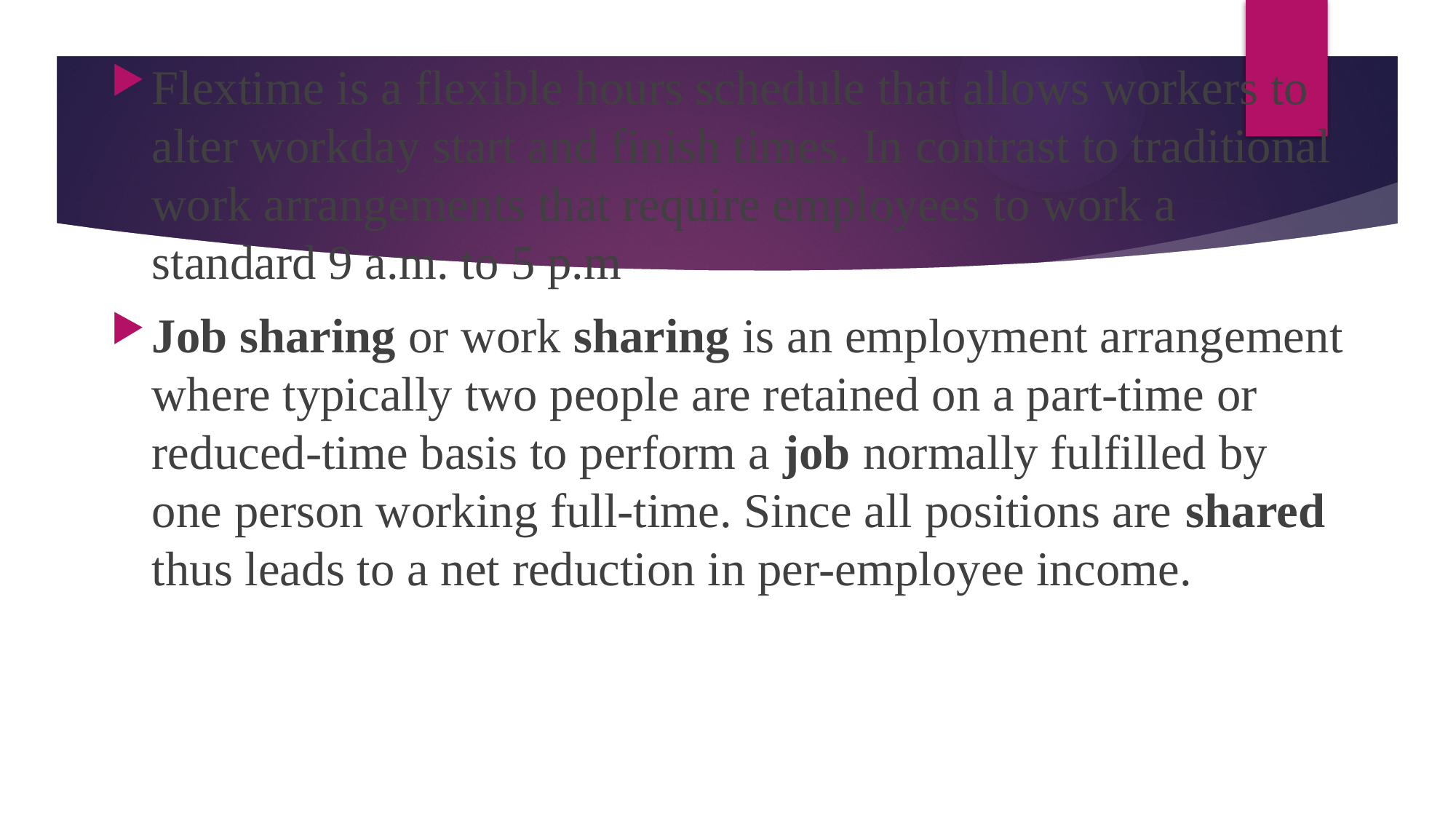

Flextime is a flexible hours schedule that allows workers to alter workday start and finish times. In contrast to traditional work arrangements that require employees to work a standard 9 a.m. to 5 p.m
Job sharing or work sharing is an employment arrangement where typically two people are retained on a part-time or reduced-time basis to perform a job normally fulfilled by one person working full-time. Since all positions are shared thus leads to a net reduction in per-employee income.